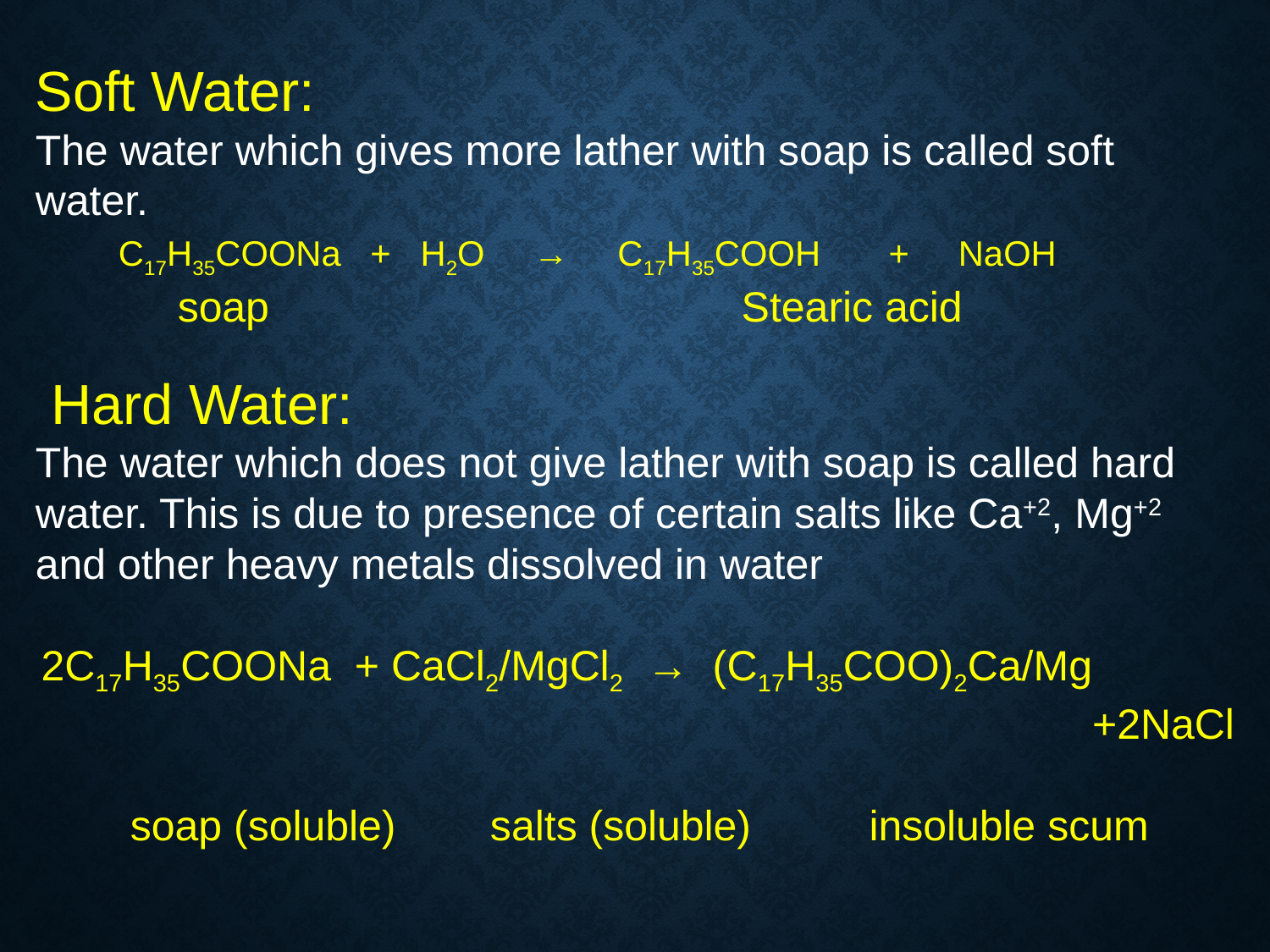

Soft Water:
The water which gives more lather with soap is called soft water.
       C17H35COONa   +   H2O     →     C17H35COOH       +     NaOH
            soap                                        Stearic acid

 Hard Water:
The water which does not give lather with soap is called hard water. This is due to presence of certain salts like Ca+2, Mg+2 and other heavy metals dissolved in water

2C17H35COONa  + CaCl2/MgCl2  →  (C17H35COO)2Ca/Mg             +2NaCl

        soap (soluble)        salts (soluble)          insoluble scum